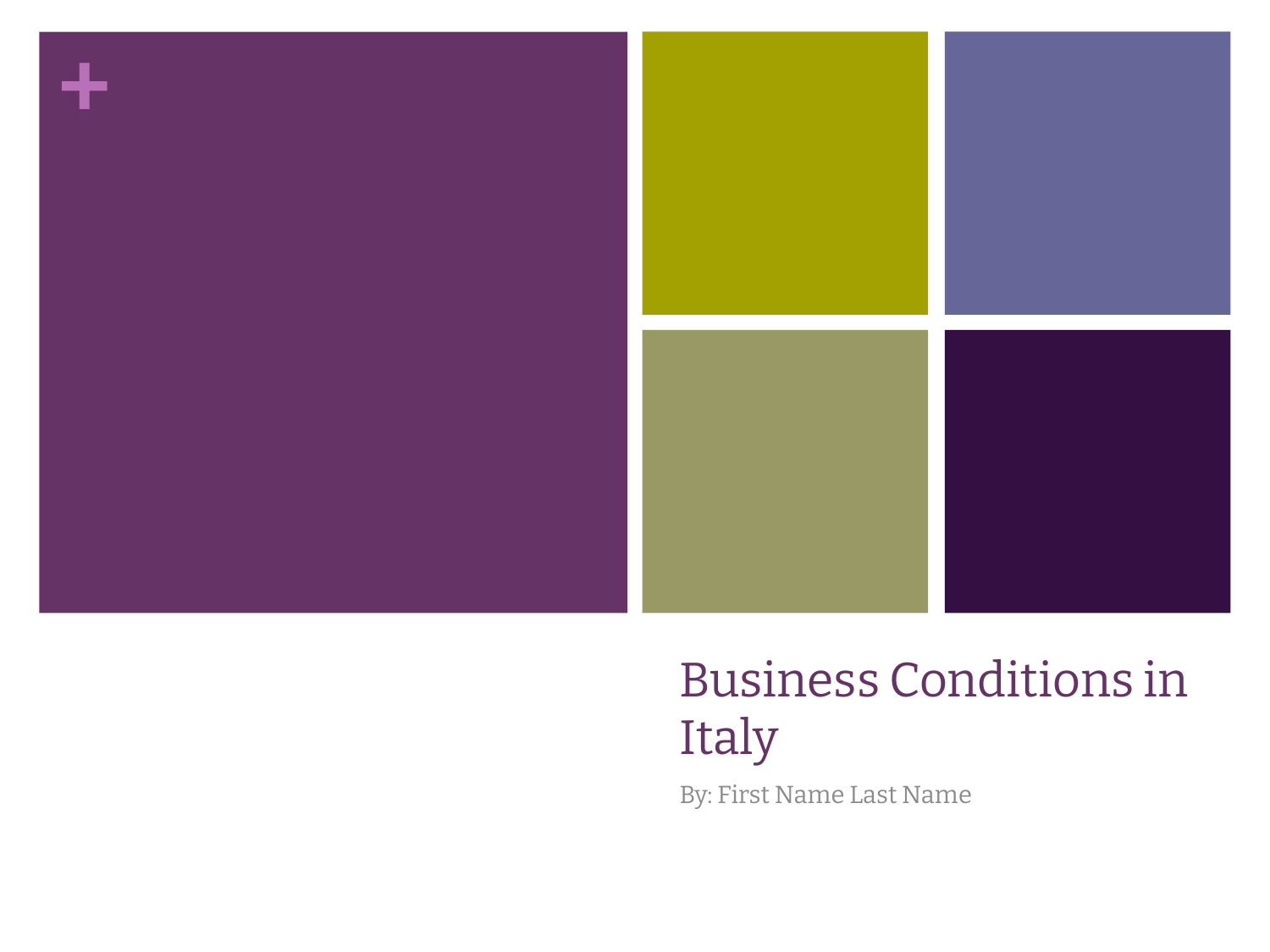

# Business Conditions in Italy
By: First Name Last Name